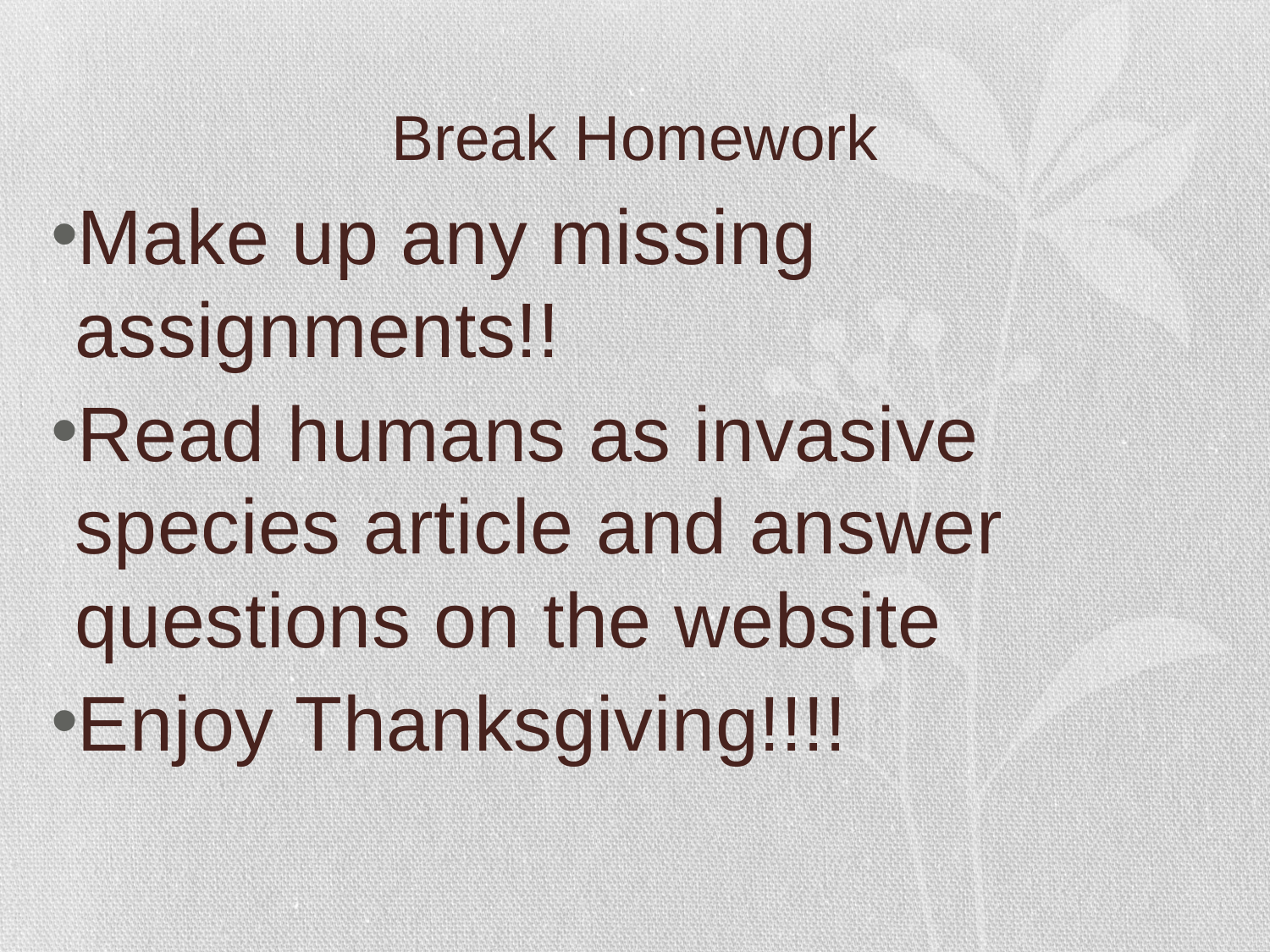

# Break Homework
Make up any missing assignments!!
Read humans as invasive species article and answer questions on the website
Enjoy Thanksgiving!!!!